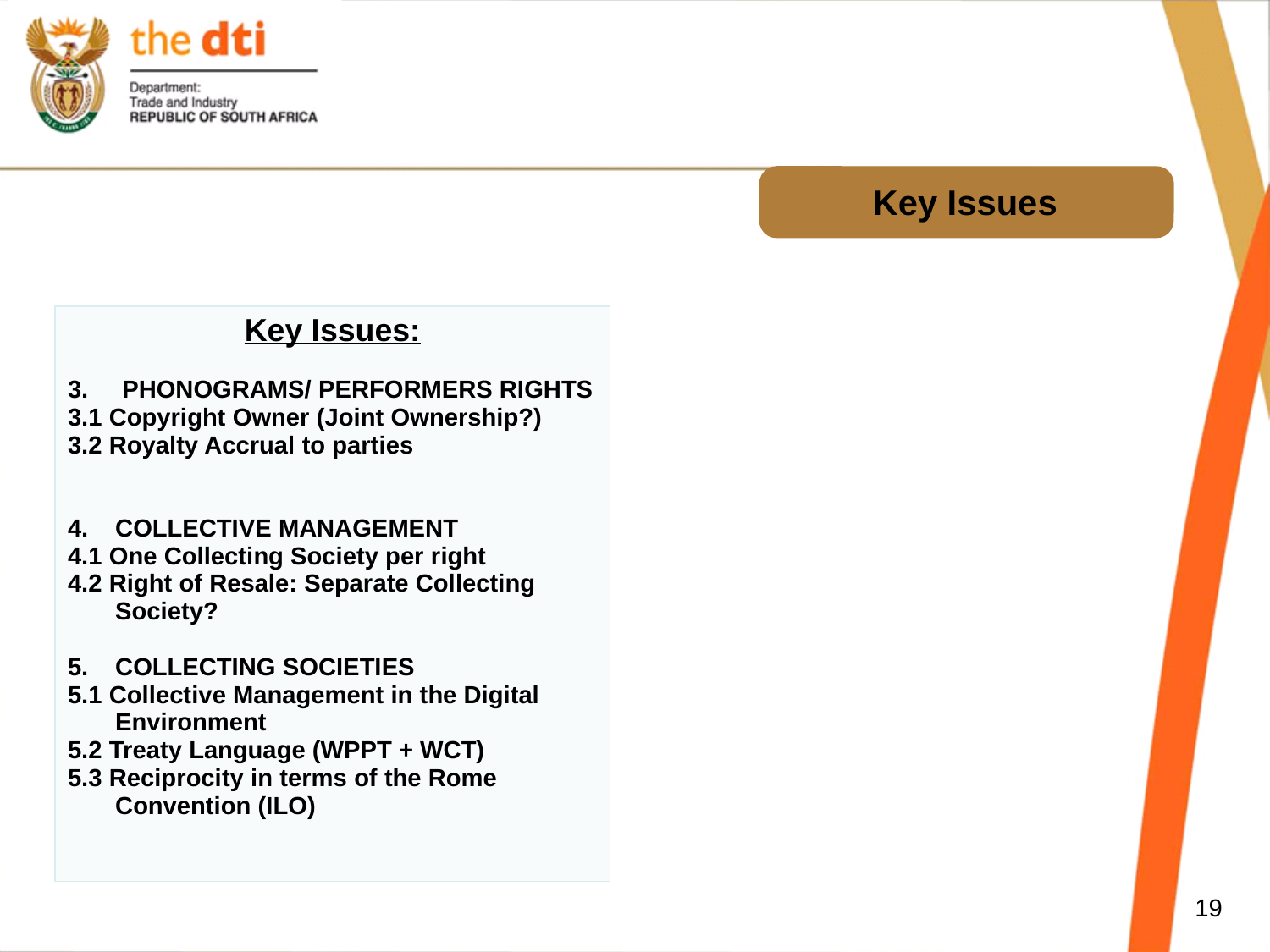

# Key Issues
| Key Issues: PHONOGRAMS/ PERFORMERS RIGHTS 3.1 Copyright Owner (Joint Ownership?) 3.2 Royalty Accrual to parties COLLECTIVE MANAGEMENT 4.1 One Collecting Society per right 4.2 Right of Resale: Separate Collecting Society? COLLECTING SOCIETIES 5.1 Collective Management in the Digital Environment 5.2 Treaty Language (WPPT + WCT) 5.3 Reciprocity in terms of the Rome Convention (ILO) |
| --- |
19